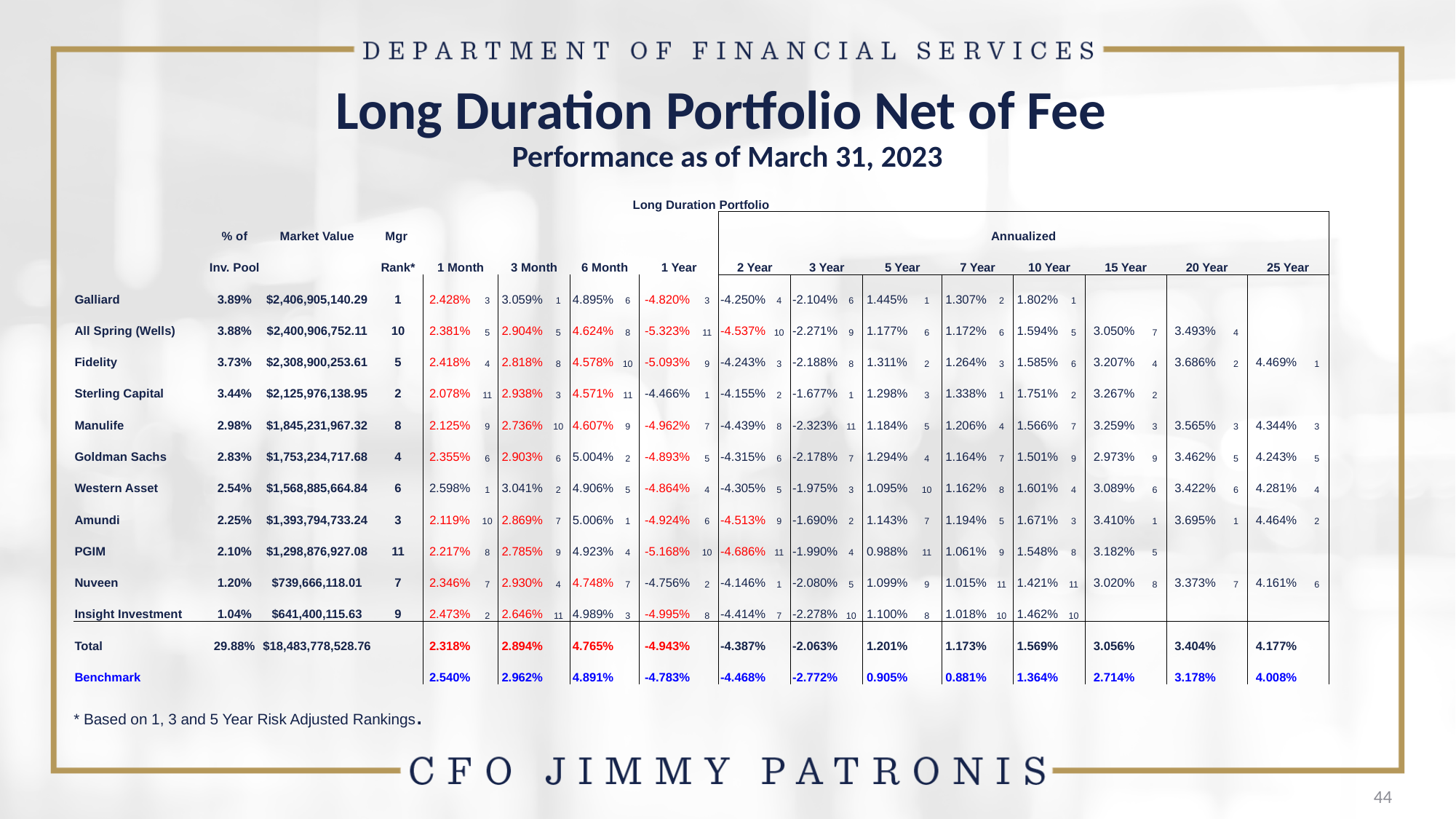

# Long Duration Portfolio Net of Fee Performance as of March 31, 2023
| Long Duration Portfolio |  |  |  |  |  |  |  |  |  |  |  |  |  |  |  |  |  |  |  |  |  |  |  |  |  |  |  |
| --- | --- | --- | --- | --- | --- | --- | --- | --- | --- | --- | --- | --- | --- | --- | --- | --- | --- | --- | --- | --- | --- | --- | --- | --- | --- | --- | --- |
|  | % of | Market Value | Mgr |  |  |  |  |  |  |  |  | Annualized |  |  |  |  |  |  |  |  |  |  |  |  |  |  |  |
|  | Inv. Pool |  | Rank\* | 1 Month |  | 3 Month |  | 6 Month |  | 1 Year |  | 2 Year |  | 3 Year |  | 5 Year |  | 7 Year |  | 10 Year |  | 15 Year |  | 20 Year |  | 25 Year |  |
| Galliard | 3.89% | $2,406,905,140.29 | 1 | 2.428% | 3 | 3.059% | 1 | 4.895% | 6 | -4.820% | 3 | -4.250% | 4 | -2.104% | 6 | 1.445% | 1 | 1.307% | 2 | 1.802% | 1 |  |  |  |  |  |  |
| All Spring (Wells) | 3.88% | $2,400,906,752.11 | 10 | 2.381% | 5 | 2.904% | 5 | 4.624% | 8 | -5.323% | 11 | -4.537% | 10 | -2.271% | 9 | 1.177% | 6 | 1.172% | 6 | 1.594% | 5 | 3.050% | 7 | 3.493% | 4 |  |  |
| Fidelity | 3.73% | $2,308,900,253.61 | 5 | 2.418% | 4 | 2.818% | 8 | 4.578% | 10 | -5.093% | 9 | -4.243% | 3 | -2.188% | 8 | 1.311% | 2 | 1.264% | 3 | 1.585% | 6 | 3.207% | 4 | 3.686% | 2 | 4.469% | 1 |
| Sterling Capital | 3.44% | $2,125,976,138.95 | 2 | 2.078% | 11 | 2.938% | 3 | 4.571% | 11 | -4.466% | 1 | -4.155% | 2 | -1.677% | 1 | 1.298% | 3 | 1.338% | 1 | 1.751% | 2 | 3.267% | 2 |  |  |  |  |
| Manulife | 2.98% | $1,845,231,967.32 | 8 | 2.125% | 9 | 2.736% | 10 | 4.607% | 9 | -4.962% | 7 | -4.439% | 8 | -2.323% | 11 | 1.184% | 5 | 1.206% | 4 | 1.566% | 7 | 3.259% | 3 | 3.565% | 3 | 4.344% | 3 |
| Goldman Sachs | 2.83% | $1,753,234,717.68 | 4 | 2.355% | 6 | 2.903% | 6 | 5.004% | 2 | -4.893% | 5 | -4.315% | 6 | -2.178% | 7 | 1.294% | 4 | 1.164% | 7 | 1.501% | 9 | 2.973% | 9 | 3.462% | 5 | 4.243% | 5 |
| Western Asset | 2.54% | $1,568,885,664.84 | 6 | 2.598% | 1 | 3.041% | 2 | 4.906% | 5 | -4.864% | 4 | -4.305% | 5 | -1.975% | 3 | 1.095% | 10 | 1.162% | 8 | 1.601% | 4 | 3.089% | 6 | 3.422% | 6 | 4.281% | 4 |
| Amundi | 2.25% | $1,393,794,733.24 | 3 | 2.119% | 10 | 2.869% | 7 | 5.006% | 1 | -4.924% | 6 | -4.513% | 9 | -1.690% | 2 | 1.143% | 7 | 1.194% | 5 | 1.671% | 3 | 3.410% | 1 | 3.695% | 1 | 4.464% | 2 |
| PGIM | 2.10% | $1,298,876,927.08 | 11 | 2.217% | 8 | 2.785% | 9 | 4.923% | 4 | -5.168% | 10 | -4.686% | 11 | -1.990% | 4 | 0.988% | 11 | 1.061% | 9 | 1.548% | 8 | 3.182% | 5 |  |  |  |  |
| Nuveen | 1.20% | $739,666,118.01 | 7 | 2.346% | 7 | 2.930% | 4 | 4.748% | 7 | -4.756% | 2 | -4.146% | 1 | -2.080% | 5 | 1.099% | 9 | 1.015% | 11 | 1.421% | 11 | 3.020% | 8 | 3.373% | 7 | 4.161% | 6 |
| Insight Investment | 1.04% | $641,400,115.63 | 9 | 2.473% | 2 | 2.646% | 11 | 4.989% | 3 | -4.995% | 8 | -4.414% | 7 | -2.278% | 10 | 1.100% | 8 | 1.018% | 10 | 1.462% | 10 |  |  |  |  |  |  |
| Total | 29.88% | $18,483,778,528.76 |  | 2.318% |  | 2.894% |  | 4.765% |  | -4.943% |  | -4.387% |  | -2.063% |  | 1.201% |  | 1.173% |  | 1.569% |  | 3.056% |  | 3.404% |  | 4.177% |  |
| Benchmark |  |  |  | 2.540% |  | 2.962% |  | 4.891% |  | -4.783% |  | -4.468% |  | -2.772% |  | 0.905% |  | 0.881% |  | 1.364% |  | 2.714% |  | 3.178% |  | 4.008% |  |
* Based on 1, 3 and 5 Year Risk Adjusted Rankings.
44